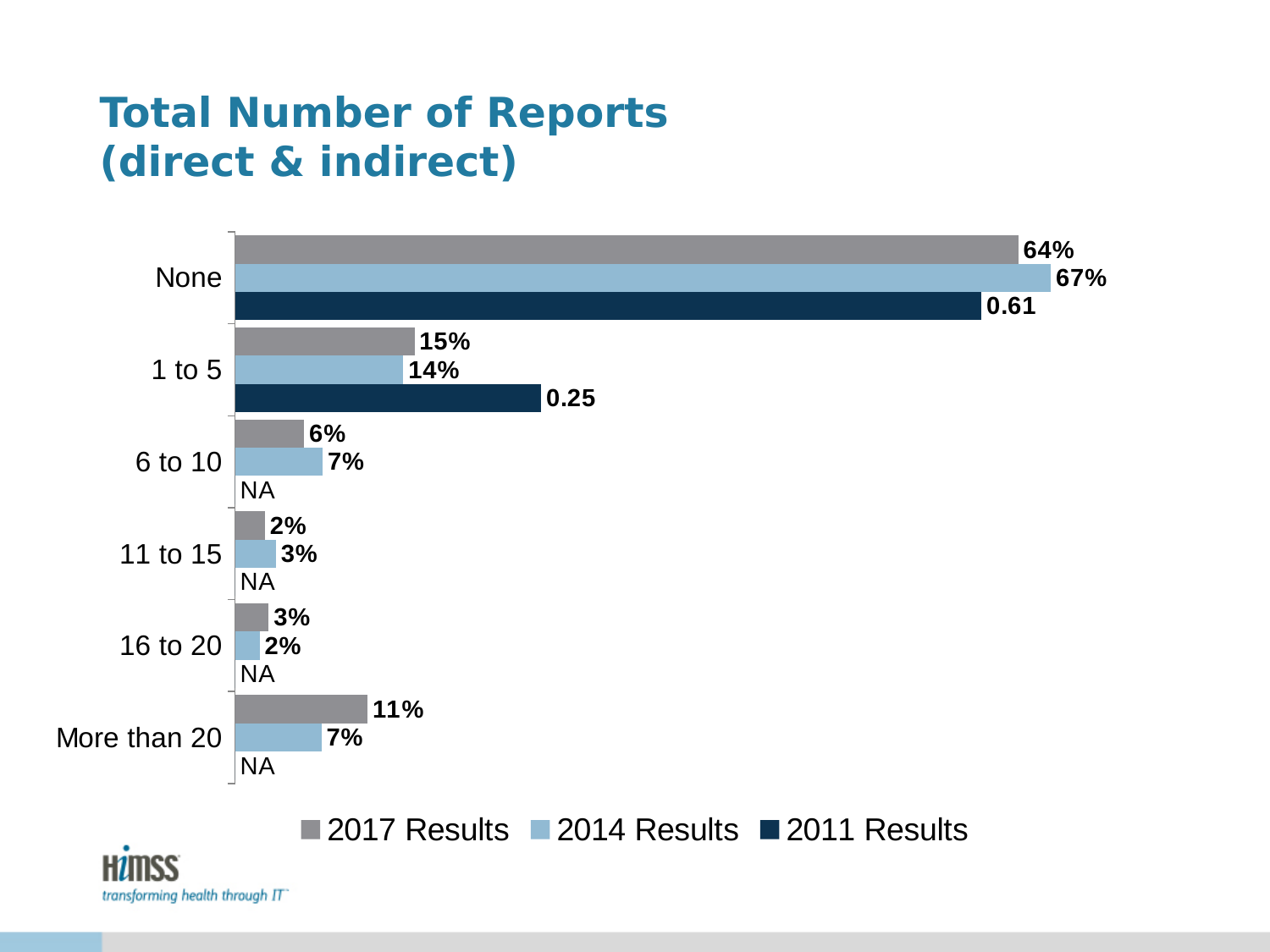

# Total Number of Reports (direct & indirect)

### Chart

| Category | 2011 Results | 2014 Results | 2017 Results |
|---|---|---|---|
| More than 20 | 0.0 | 0.07067812798471824 | 0.1083969465648855 |
| 16 to 20 | 0.0 | 0.02005730659025788 | 0.02748091603053435 |
| 11 to 15 | 0.0 | 0.033428844317096466 | 0.024427480916030534 |
| 6 to 10 | 0.0 | 0.07163323782234957 | 0.05648854961832061 |
| 1 to 5 | 0.25 | 0.13753581661891118 | 0.1465648854961832 |
| None | 0.61 | 0.6666666666666666 | 0.64 |